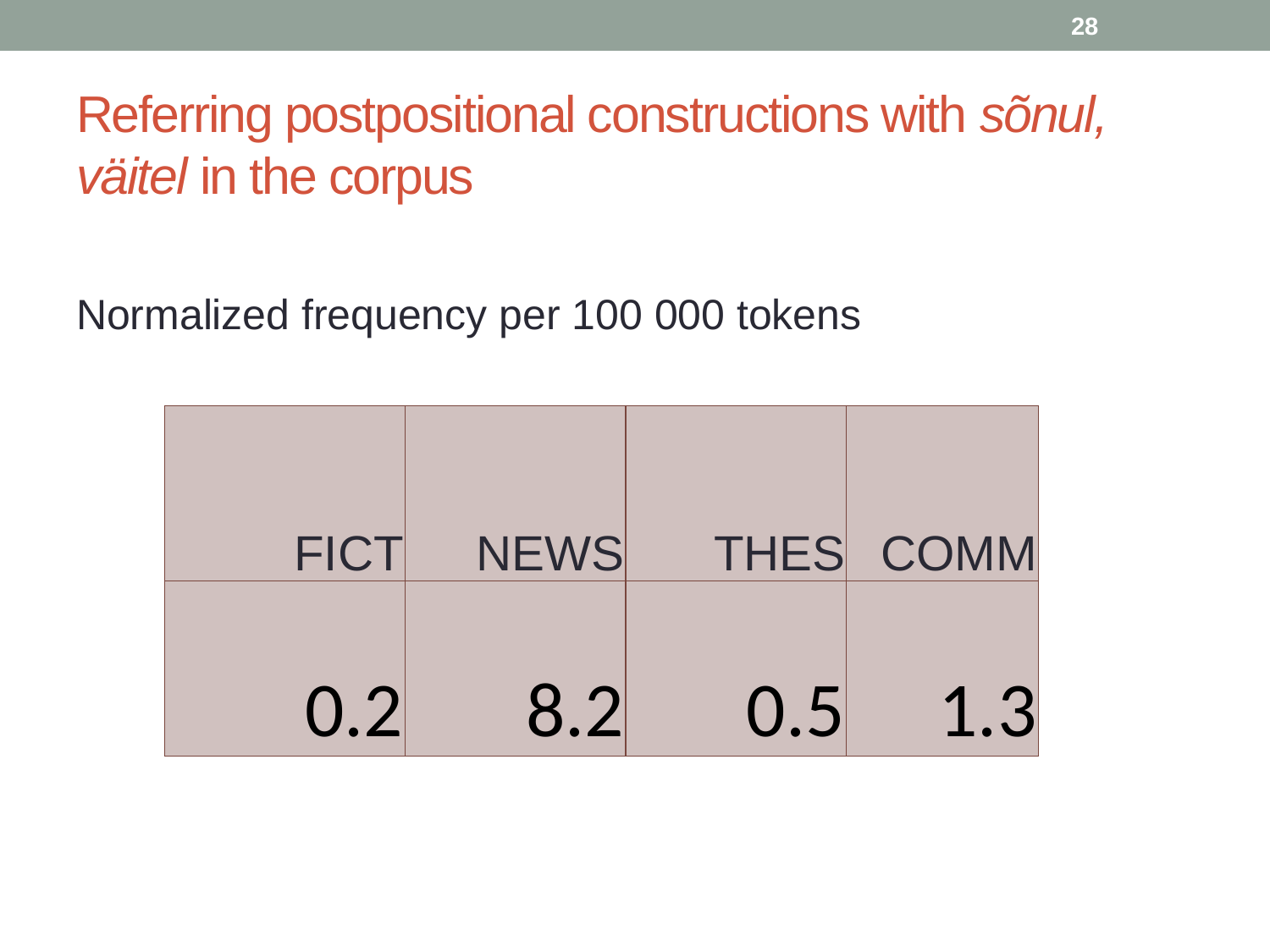

28
# Referring postpositional constructions with sõnul, väitel in the corpus

Normalized frequency per 100 000 tokens

| FICT | NEWS | THES | COMM |
| --- | --- | --- | --- |
| 0.2 | 8.2 | 0.5 | 1.3 |